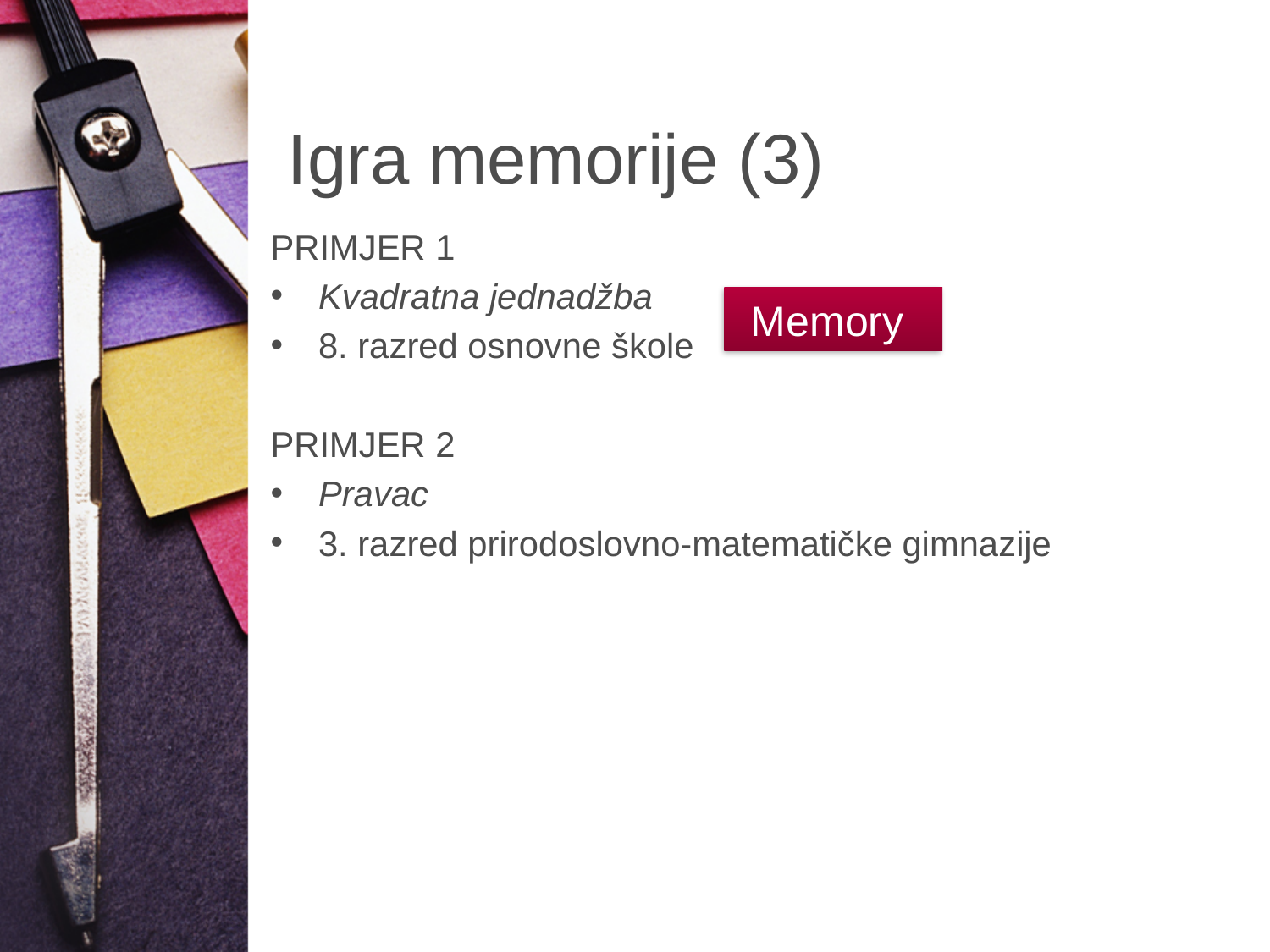

# Igra memorije (3)
PRIMJER 1
Kvadratna jednadžba
8. razred osnovne škole

PRIMJER 2
Pravac
3. razred prirodoslovno-matematičke gimnazije
Memory